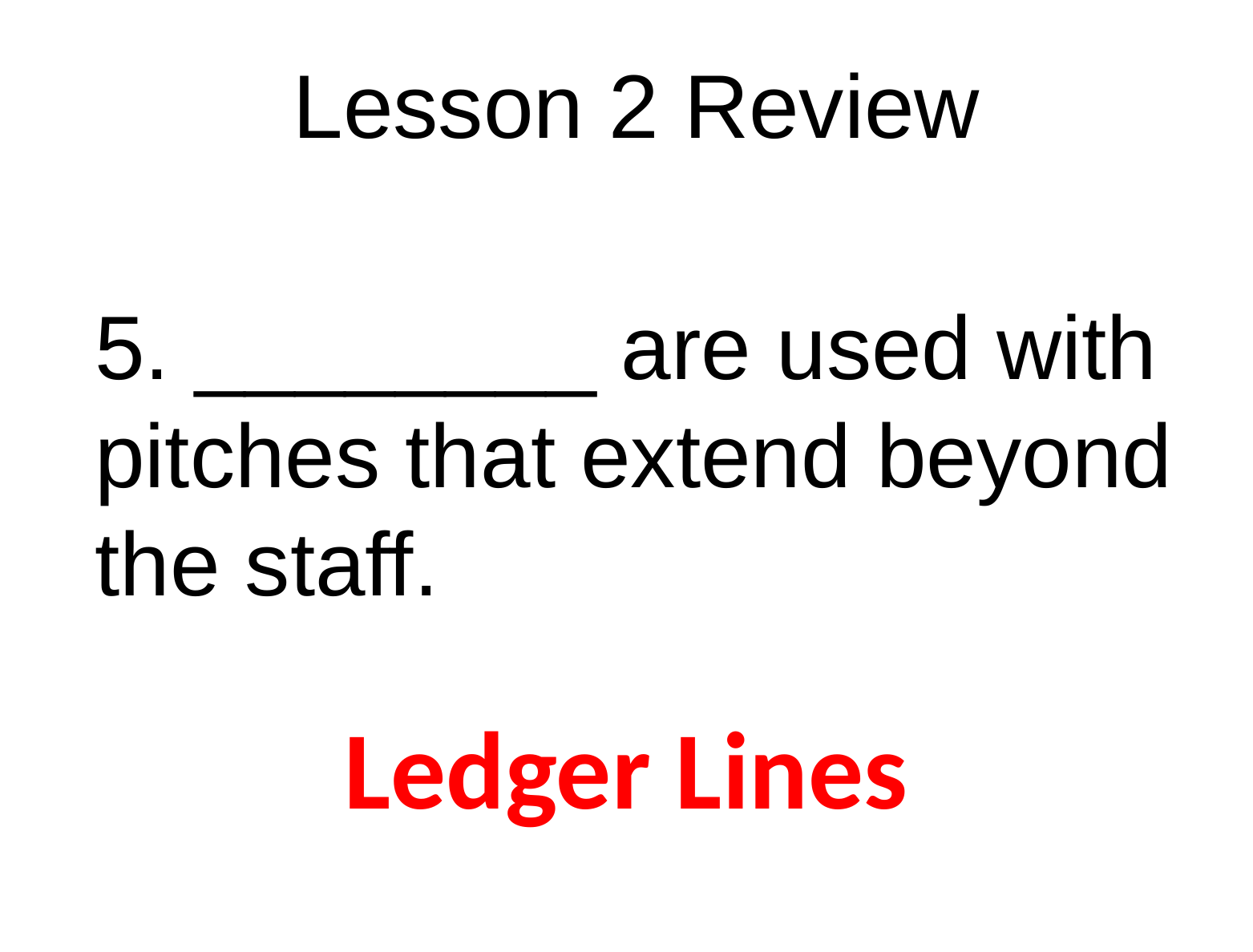

Lesson 2 Review
5. ________ are used with
pitches that extend beyond
the staff.

Ledger Lines